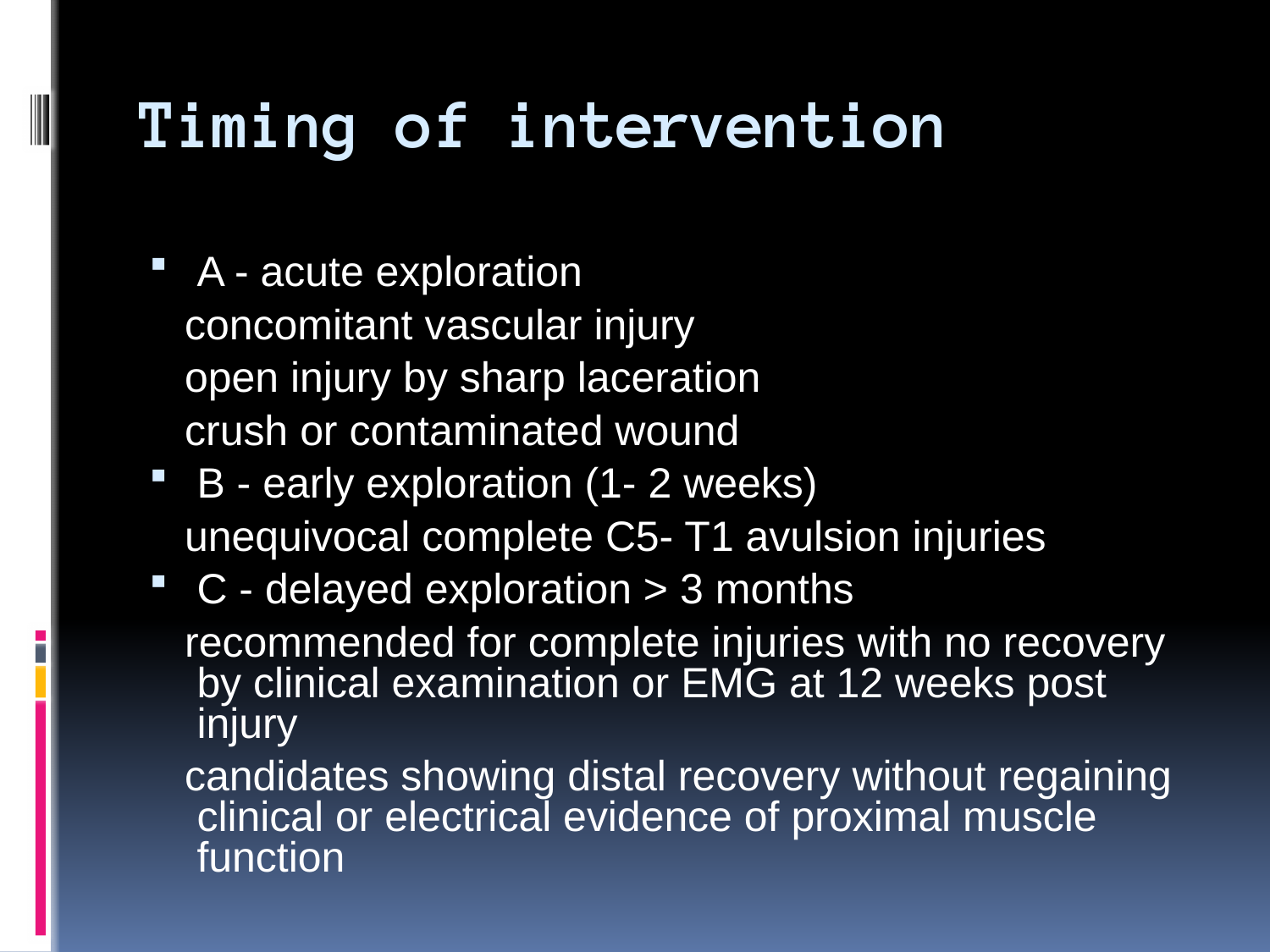

# Timing of intervention
A - acute exploration
   concomitant vascular injury
   open injury by sharp laceration
   crush or contaminated wound
B - early exploration (1- 2 weeks)
   unequivocal complete C5- T1 avulsion injuries
C - delayed exploration > 3 months
   recommended for complete injuries with no recovery by clinical examination or EMG at 12 weeks post injury
   candidates showing distal recovery without regaining clinical or electrical evidence of proximal muscle function